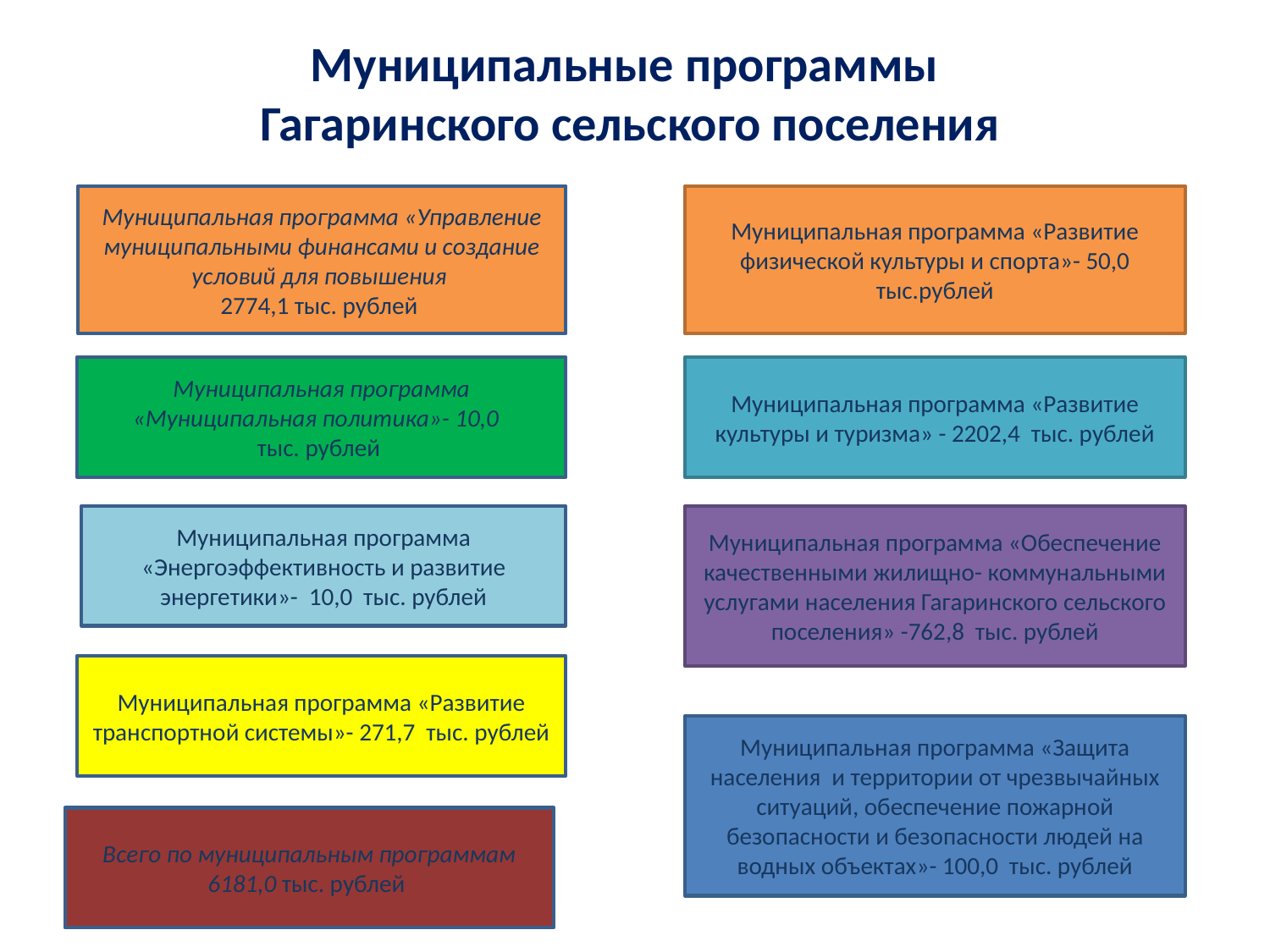

Муниципальные программы
Гагаринского сельского поселения
Муниципальная программа «Управление муниципальными финансами и создание условий для повышения
2774,1 тыс. рублей
Муниципальная программа «Развитие физической культуры и спорта»- 50,0 тыс.рублей
Муниципальная программа «Муниципальная политика»- 10,0
тыс. рублей
Муниципальная программа «Развитие культуры и туризма» - 2202,4  тыс. рублей
Муниципальная программа «Энергоэффективность и развитие энергетики»-  10,0  тыс. рублей
Муниципальная программа «Обеспечение качественными жилищно- коммунальными услугами населения Гагаринского сельского поселения» -762,8  тыс. рублей
Муниципальная программа «Развитие транспортной системы»- 271,7  тыс. рублей
Муниципальная программа «Защита населения  и территории от чрезвычайных ситуаций, обеспечение пожарной безопасности и безопасности людей на водных объектах»- 100,0  тыс. рублей
Всего по муниципальным программам 6181,0 тыс. рублей